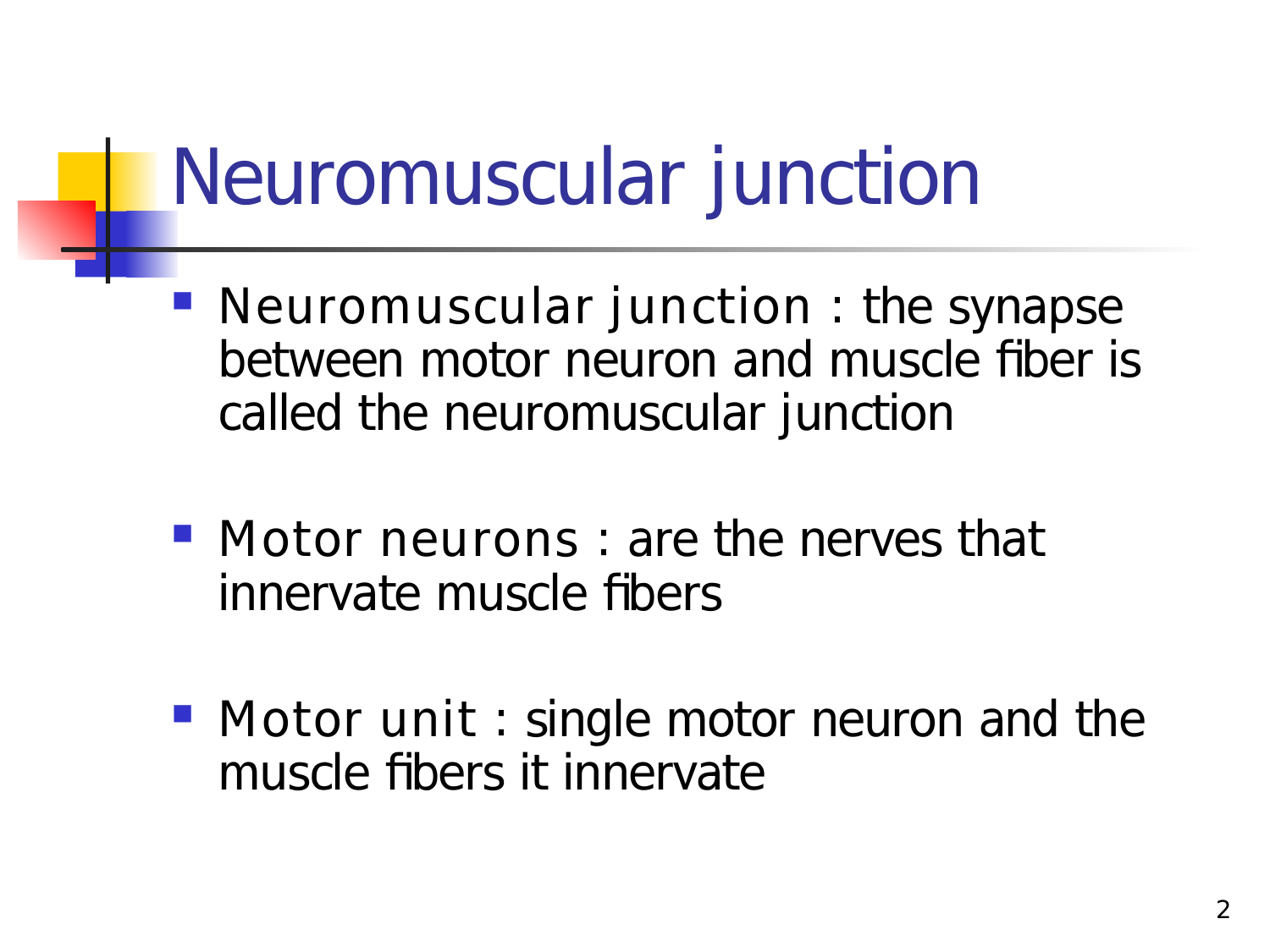

# Neuromuscular junction
Neuromuscular junction : the synapse between motor neuron and muscle fiber is called the neuromuscular junction

Motor neurons : are the nerves that innervate muscle fibers

Motor unit : single motor neuron and the muscle fibers it innervate

2